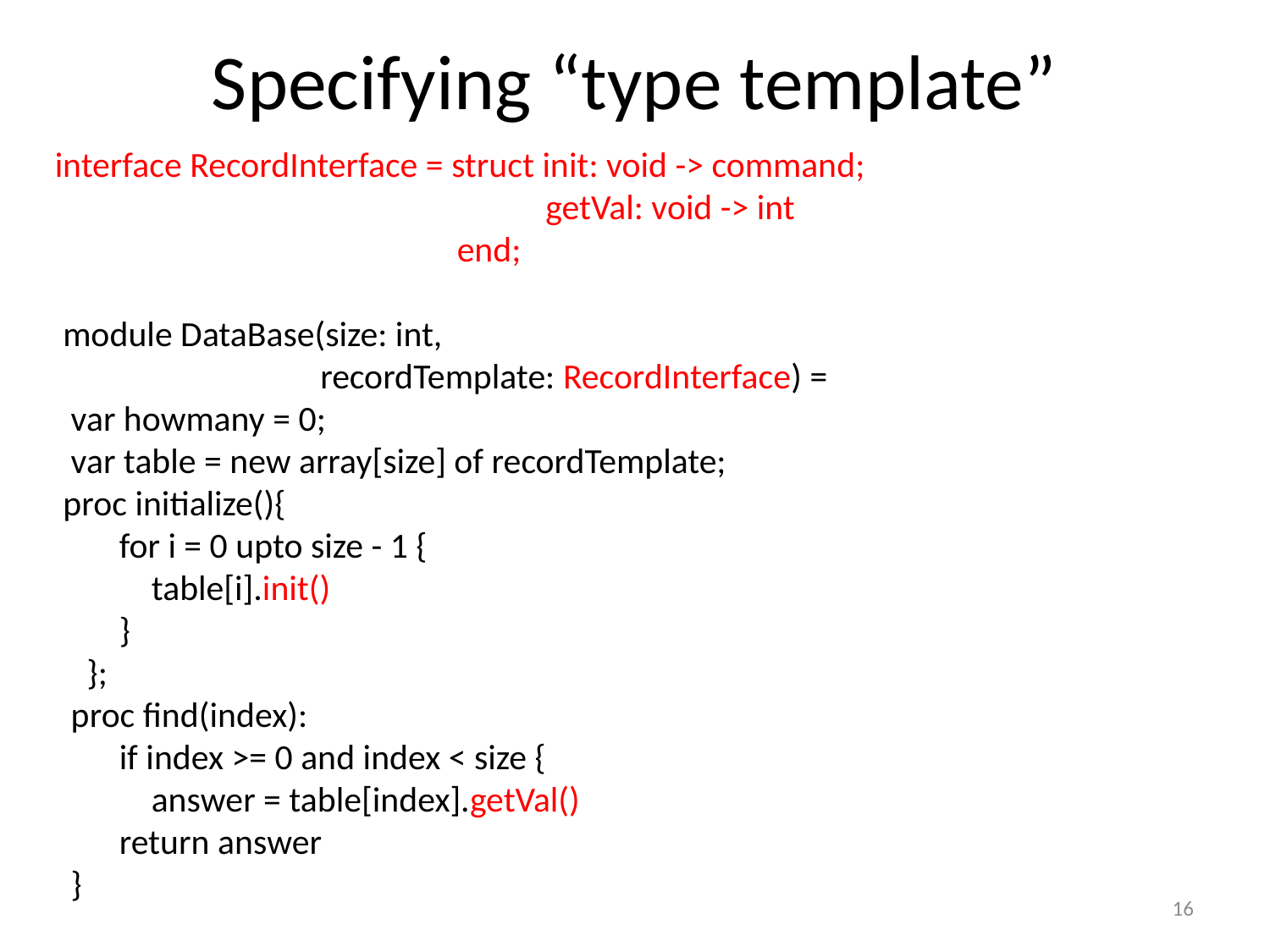

# Specifying “type template”
interface RecordInterface = struct init: void -> command;
                                                             getVal: void -> int
                                                  end;

 module DataBase(size: int,
                                 recordTemplate: RecordInterface) =
  var howmany = 0;
  var table = new array[size] of recordTemplate;
 proc initialize(){
        for i = 0 upto size - 1 {
            table[i].init()
        }
    };
  proc find(index):
        if index >= 0 and index < size {
            answer = table[index].getVal()
        return answer
  }
16